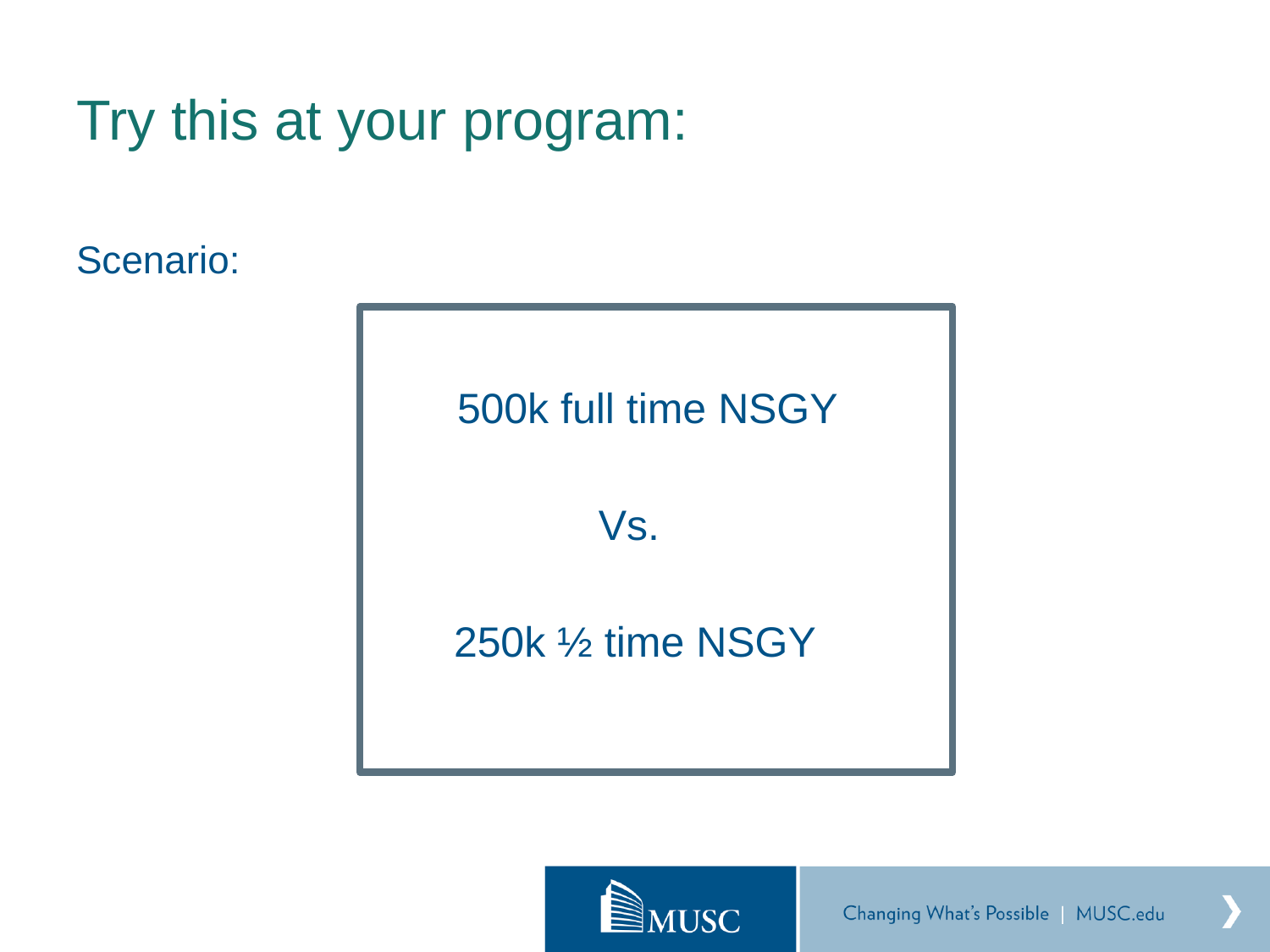

# Try this at your program:
Scenario:

			500k full time NSGY

Vs.

250k ½ time NSGY